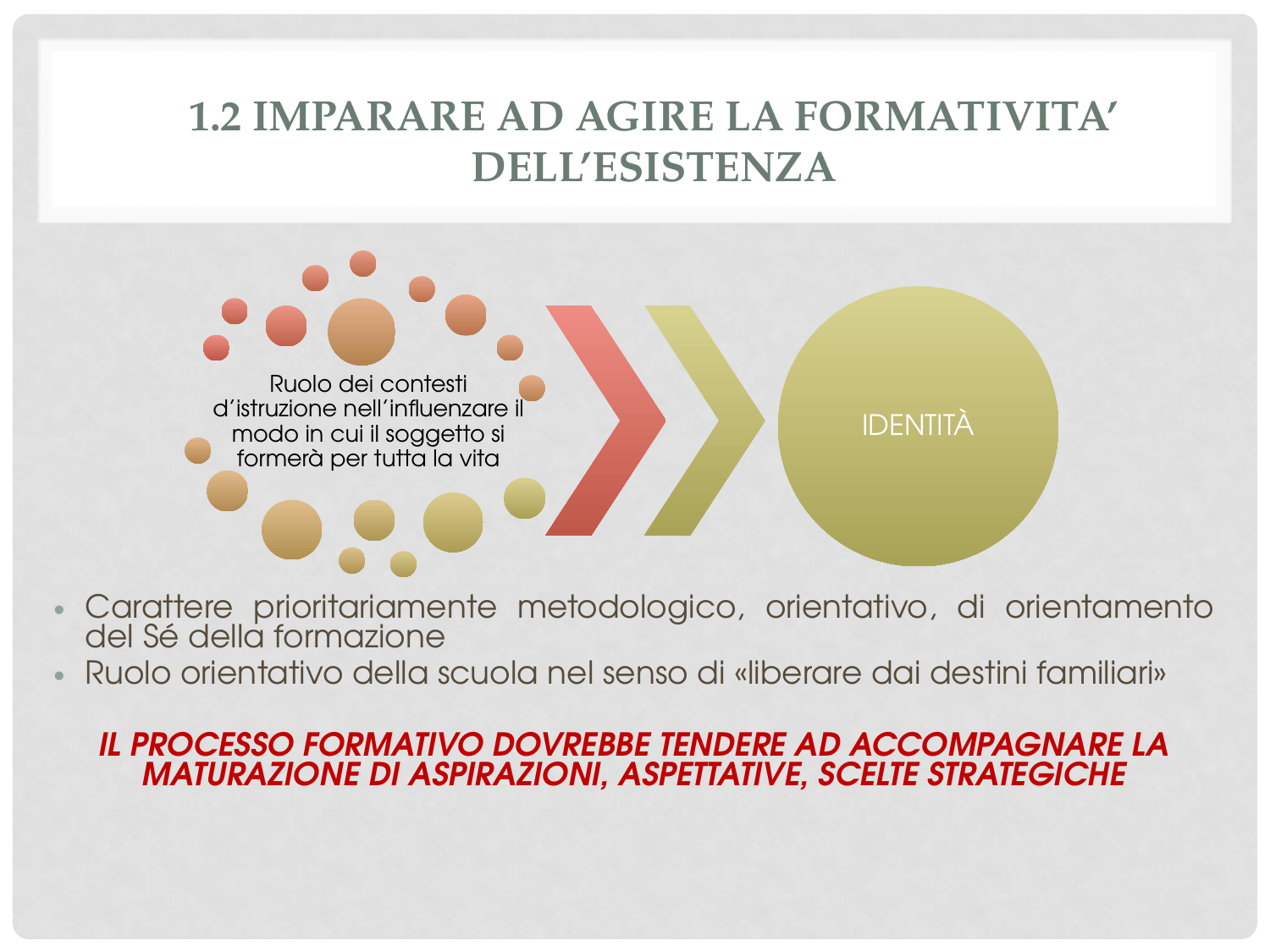

1.2 imparare ad agire la formativita’ dell’esistenza
Ruolo dei contesti d’istruzione nell’influenzare il modo in cui il soggetto si formerà per tutta la vita
IDENTITÀ
Carattere prioritariamente metodologico, orientativo, di orientamento del Sé della formazione
Ruolo orientativo della scuola nel senso di «liberare dai destini familiari»

IL PROCESSO FORMATIVO DOVREBBE TENDERE AD ACCOMPAGNARE LA MATURAZIONE DI ASPIRAZIONI, ASPETTATIVE, SCELTE STRATEGICHE